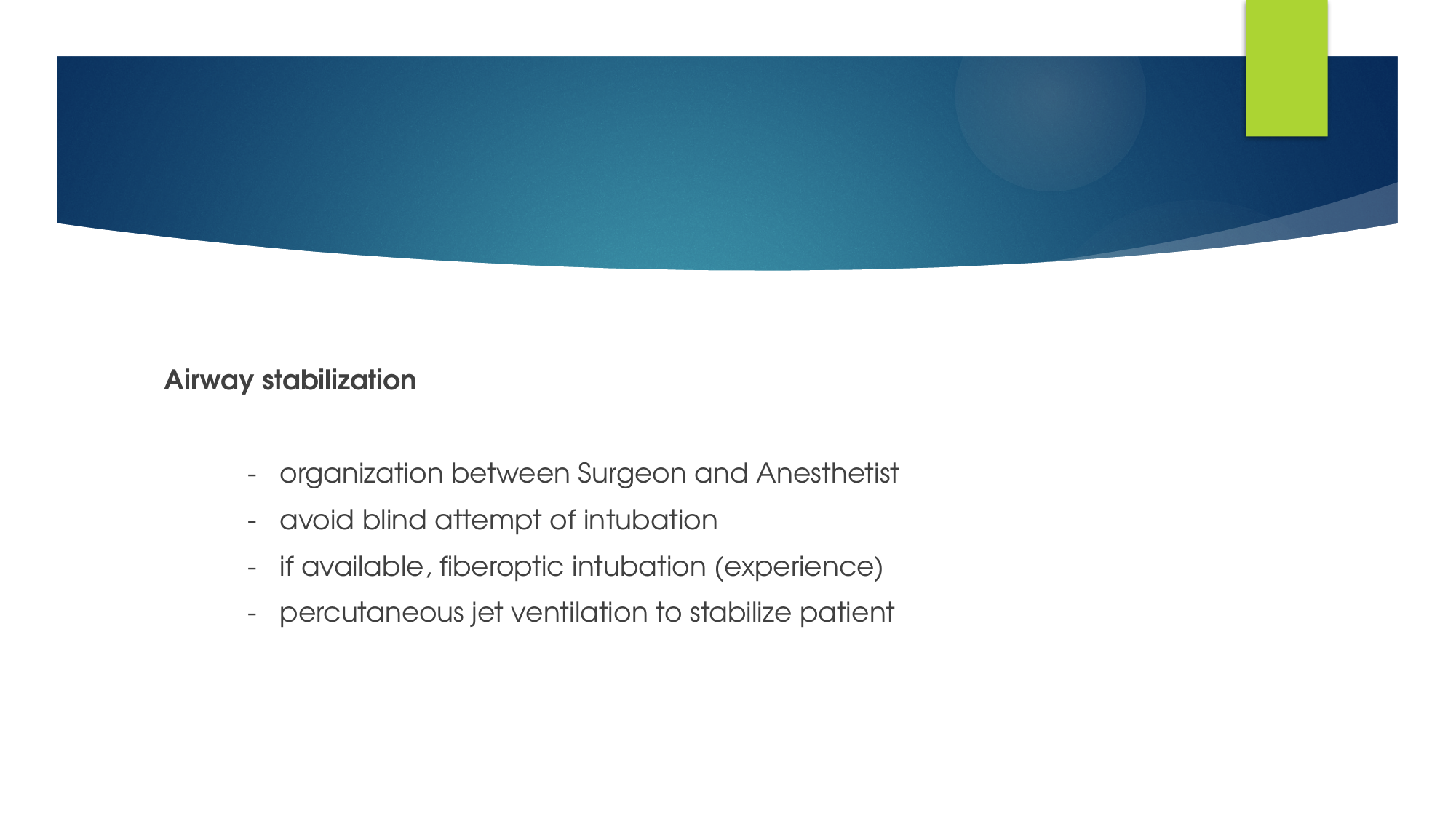

#

  Airway stabilization

             -   organization between Surgeon and Anesthetist
             -   avoid blind attempt of intubation
             -   if available, fiberoptic intubation (experience)
             -   percutaneous jet ventilation to stabilize patient